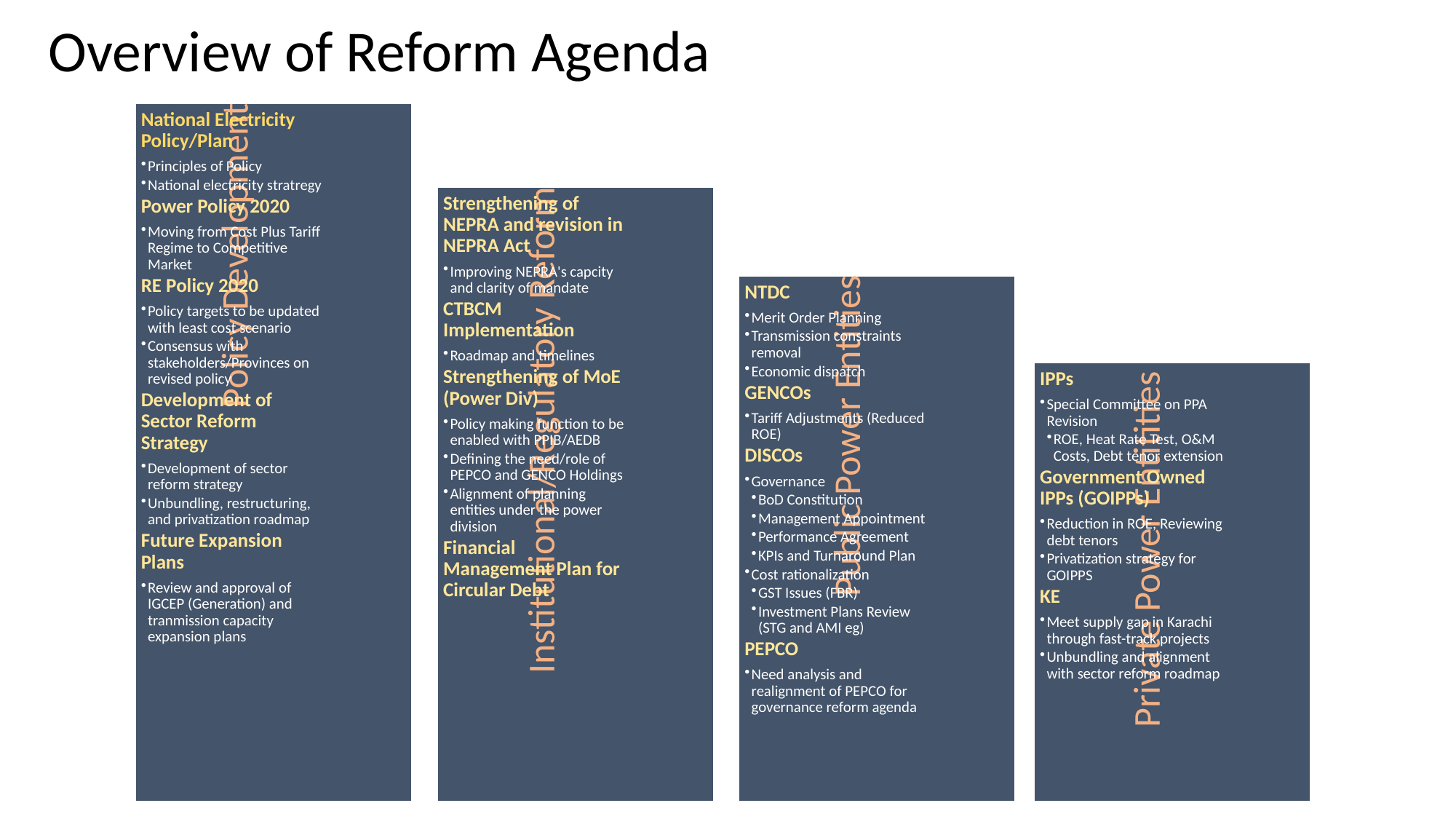

# Overview of Reform Agenda
Public Power Entities
Institutional/Regulatory Reform
Private Power Entitities
Policy Development
National Electricity Policy/Plan
Principles of Policy
National electricity stratregy
Power Policy 2020
Moving from Cost Plus Tariff Regime to Competitive Market
RE Policy 2020
Policy targets to be updated with least cost scenario
Consensus with stakeholders/Provinces on revised policy
Development of Sector Reform Strategy
Development of sector reform strategy
Unbundling, restructuring, and privatization roadmap
Future Expansion Plans
Review and approval of IGCEP (Generation) and tranmission capacity expansion plans
Strengthening of NEPRA and revision in NEPRA Act
Improving NEPRA's capcity and clarity of mandate
CTBCM Implementation
Roadmap and timelines
Strengthening of MoE (Power Div)
Policy making function to be enabled with PPIB/AEDB
Defining the need/role of PEPCO and GENCO Holdings
Alignment of planning entities under the power division
Financial Management Plan for Circular Debt
NTDC
Merit Order Planning
Transmission constraints removal
Economic dispatch
GENCOs
Tariff Adjustments (Reduced ROE)
DISCOs
Governance
BoD Constitution
Management Appointment
Performance Agreement
KPIs and Turnaround Plan
Cost rationalization
GST Issues (FBR)
Investment Plans Review (STG and AMI eg)
PEPCO
Need analysis and realignment of PEPCO for governance reform agenda
IPPs
Special Committee on PPA Revision
ROE, Heat Rate Test, O&M Costs, Debt tenor extension
Government Owned IPPs (GOIPPs)
Reduction in ROE, Reviewing debt tenors
Privatization strategy for GOIPPS
KE
Meet supply gap in Karachi through fast-track projects
Unbundling and alignment with sector reform roadmap